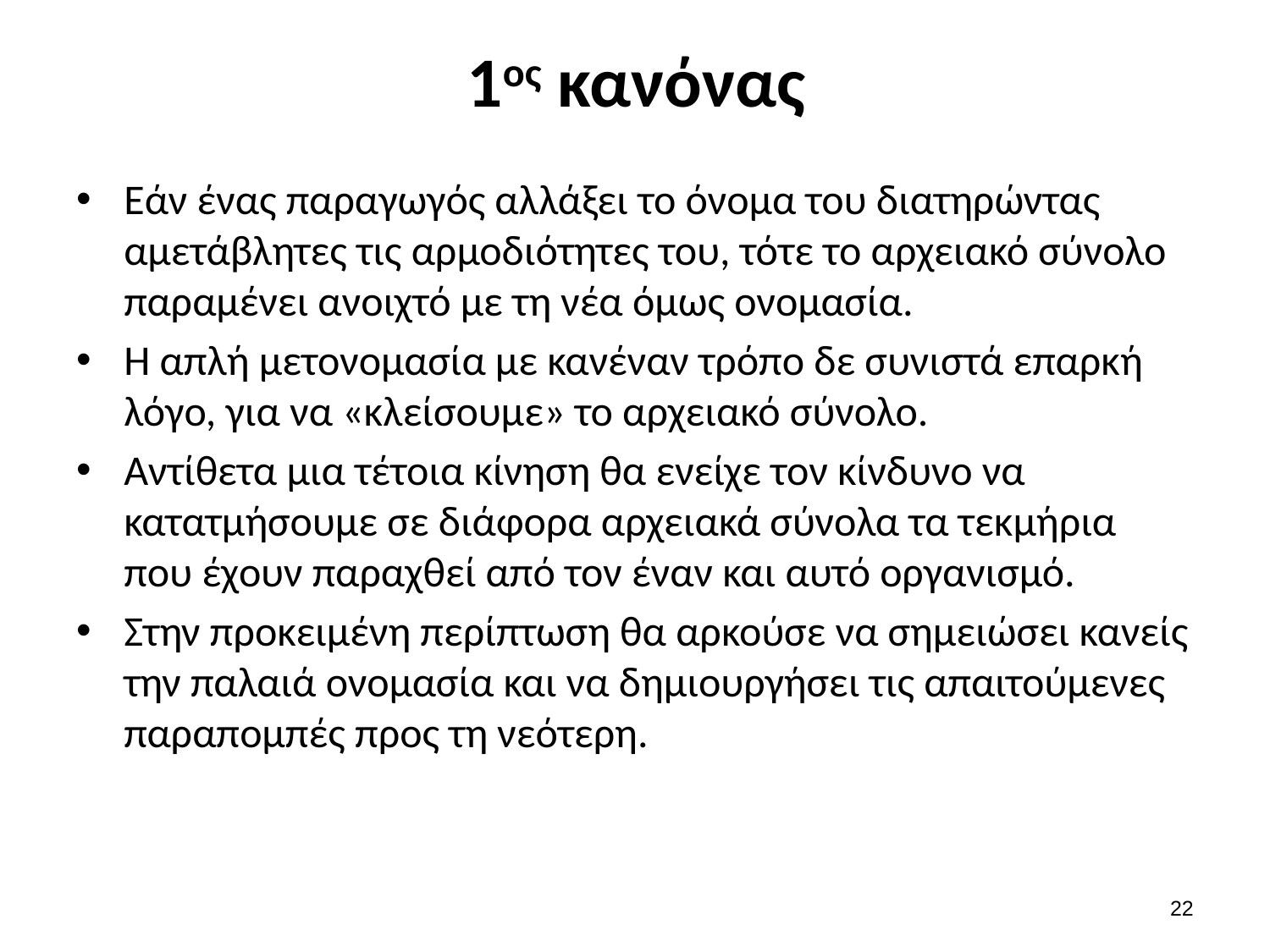

# 1ος κανόνας
Εάν ένας παραγωγός αλλάξει το όνομα του διατηρώντας αμετάβλητες τις αρμοδιότητες του, τότε το αρχειακό σύνολο παραμένει ανοιχτό με τη νέα όμως ονομασία.
Η απλή μετονομασία με κανέναν τρόπο δε συνιστά επαρκή λόγο, για να «κλείσουμε» το αρχειακό σύνολο.
Αντίθετα μια τέτοια κίνηση θα ενείχε τον κίνδυνο να κατατμήσουμε σε διάφορα αρχειακά σύνολα τα τεκμήρια που έχουν παραχθεί από τον έναν και αυτό οργανισμό.
Στην προκειμένη περίπτωση θα αρκούσε να σημειώσει κανείς την παλαιά ονομασία και να δημιουργήσει τις απαιτούμενες παραπομπές προς τη νεότερη.

22